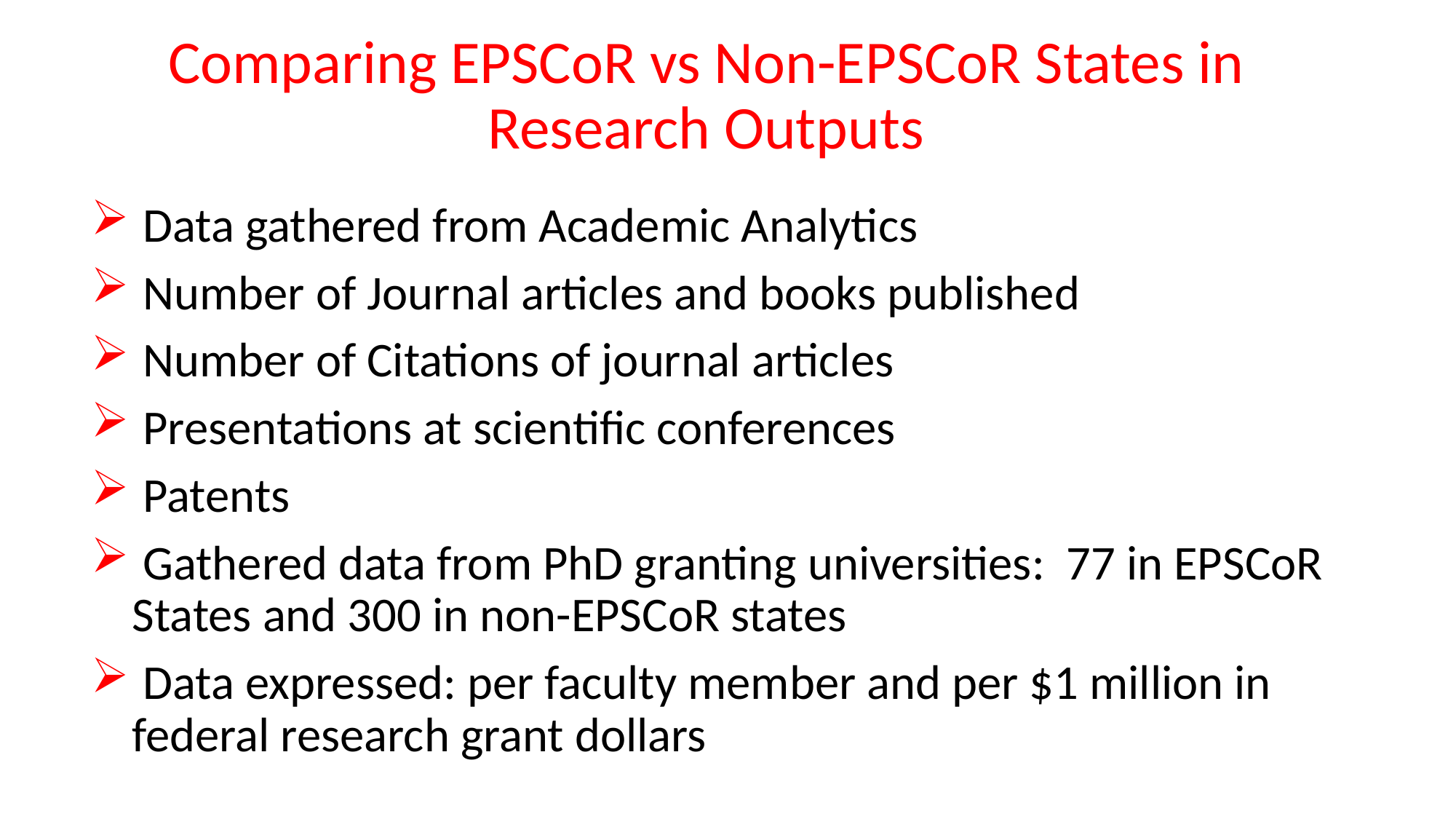

# Comparing EPSCoR vs Non-EPSCoR States in Research Outputs
 Data gathered from Academic Analytics
 Number of Journal articles and books published
 Number of Citations of journal articles
 Presentations at scientific conferences
 Patents
 Gathered data from PhD granting universities:  77 in EPSCoR States and 300 in non-EPSCoR states
 Data expressed: per faculty member and per $1 million in federal research grant dollars